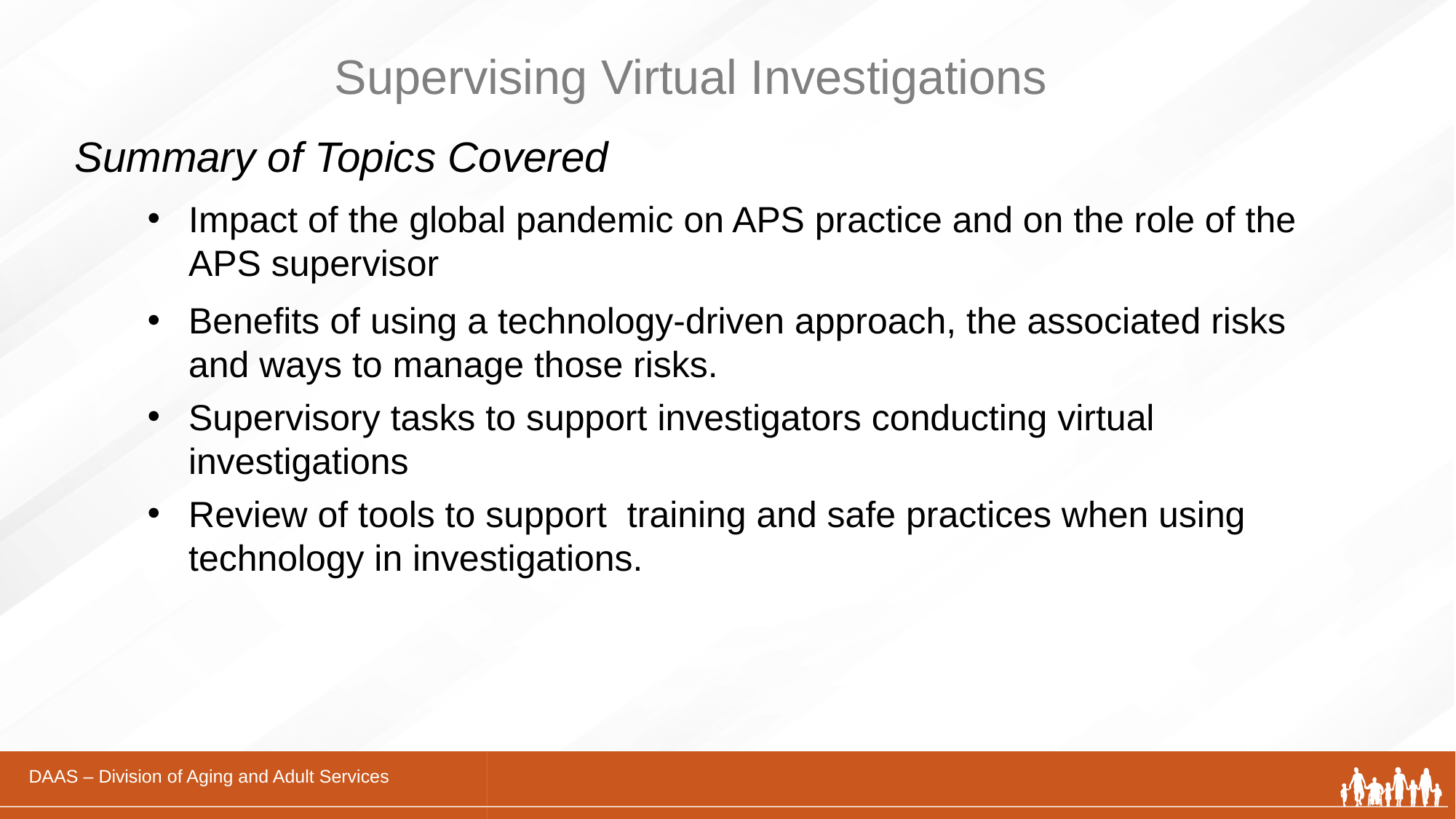

# Supervising Virtual Investigations
Summary of Topics Covered
Impact of the global pandemic on APS practice and on the role of the APS supervisor

Benefits of using a technology-driven approach, the associated risks and ways to manage those risks.
Supervisory tasks to support investigators conducting virtual investigations
Review of tools to support  training and safe practices when using technology in investigations.